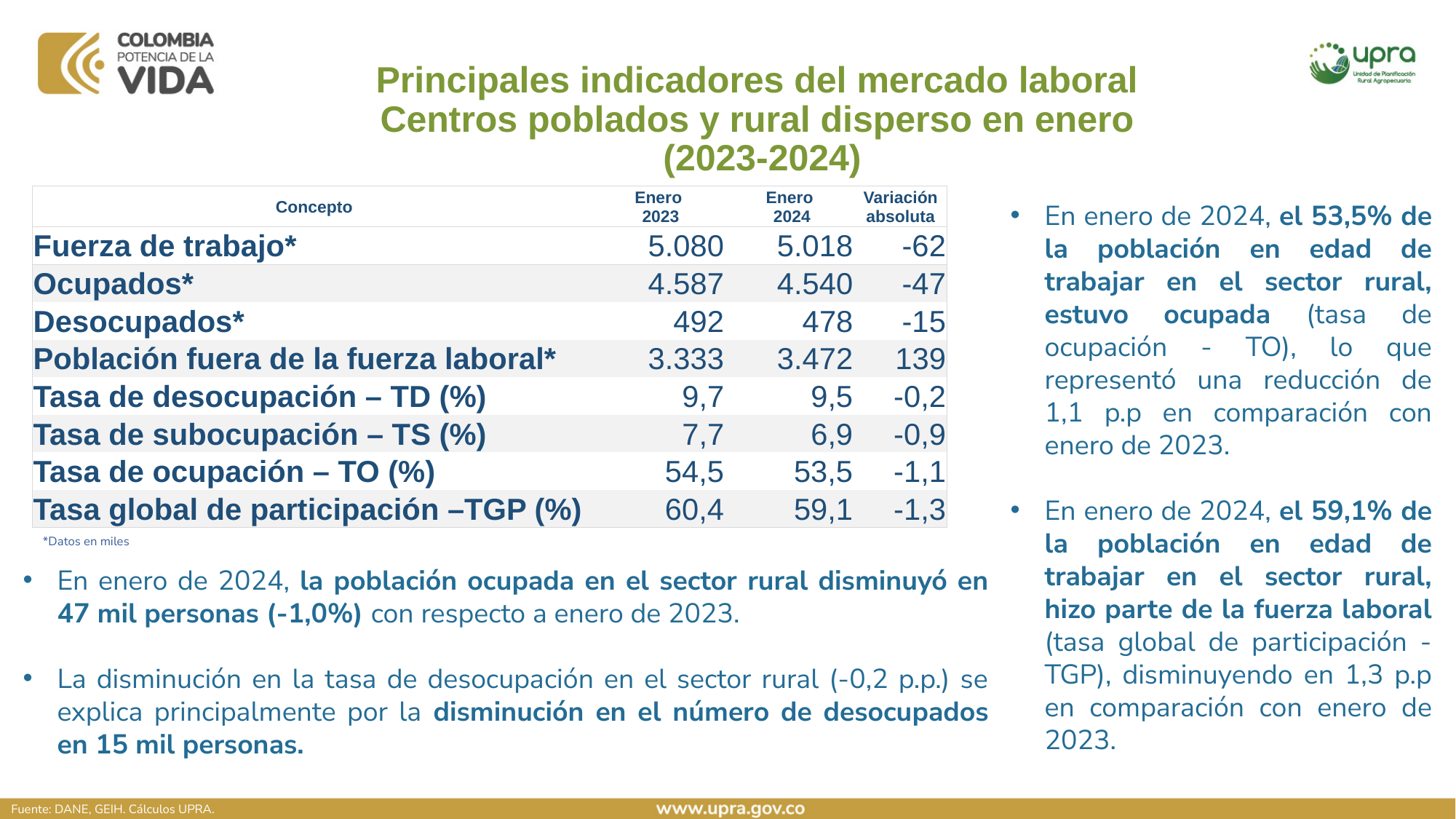

Principales indicadores del mercado laboral
Centros poblados y rural disperso en enero
(2023-2024)
| Concepto | Enero 2023 | Enero 2024 | Variación absoluta |
| --- | --- | --- | --- |
| Fuerza de trabajo\* | 5.080 | 5.018 | -62 |
| Ocupados\* | 4.587 | 4.540 | -47 |
| Desocupados\* | 492 | 478 | -15 |
| Población fuera de la fuerza laboral\* | 3.333 | 3.472 | 139 |
| Tasa de desocupación – TD (%) | 9,7 | 9,5 | -0,2 |
| Tasa de subocupación – TS (%) | 7,7 | 6,9 | -0,9 |
| Tasa de ocupación – TO (%) | 54,5 | 53,5 | -1,1 |
| Tasa global de participación –TGP (%) | 60,4 | 59,1 | -1,3 |
En enero de 2024, el 53,5% de la población en edad de trabajar en el sector rural, estuvo ocupada (tasa de ocupación - TO), lo que representó una reducción de 1,1 p.p en comparación con enero de 2023.

En enero de 2024, el 59,1% de la población en edad de trabajar en el sector rural, hizo parte de la fuerza laboral (tasa global de participación - TGP), disminuyendo en 1,3 p.p en comparación con enero de 2023.
*Datos en miles
En enero de 2024, la población ocupada en el sector rural disminuyó en 47 mil personas (-1,0%) con respecto a enero de 2023.

La disminución en la tasa de desocupación en el sector rural (-0,2 p.p.) se explica principalmente por la disminución en el número de desocupados en 15 mil personas.
Fuente: DANE, GEIH. Cálculos UPRA.